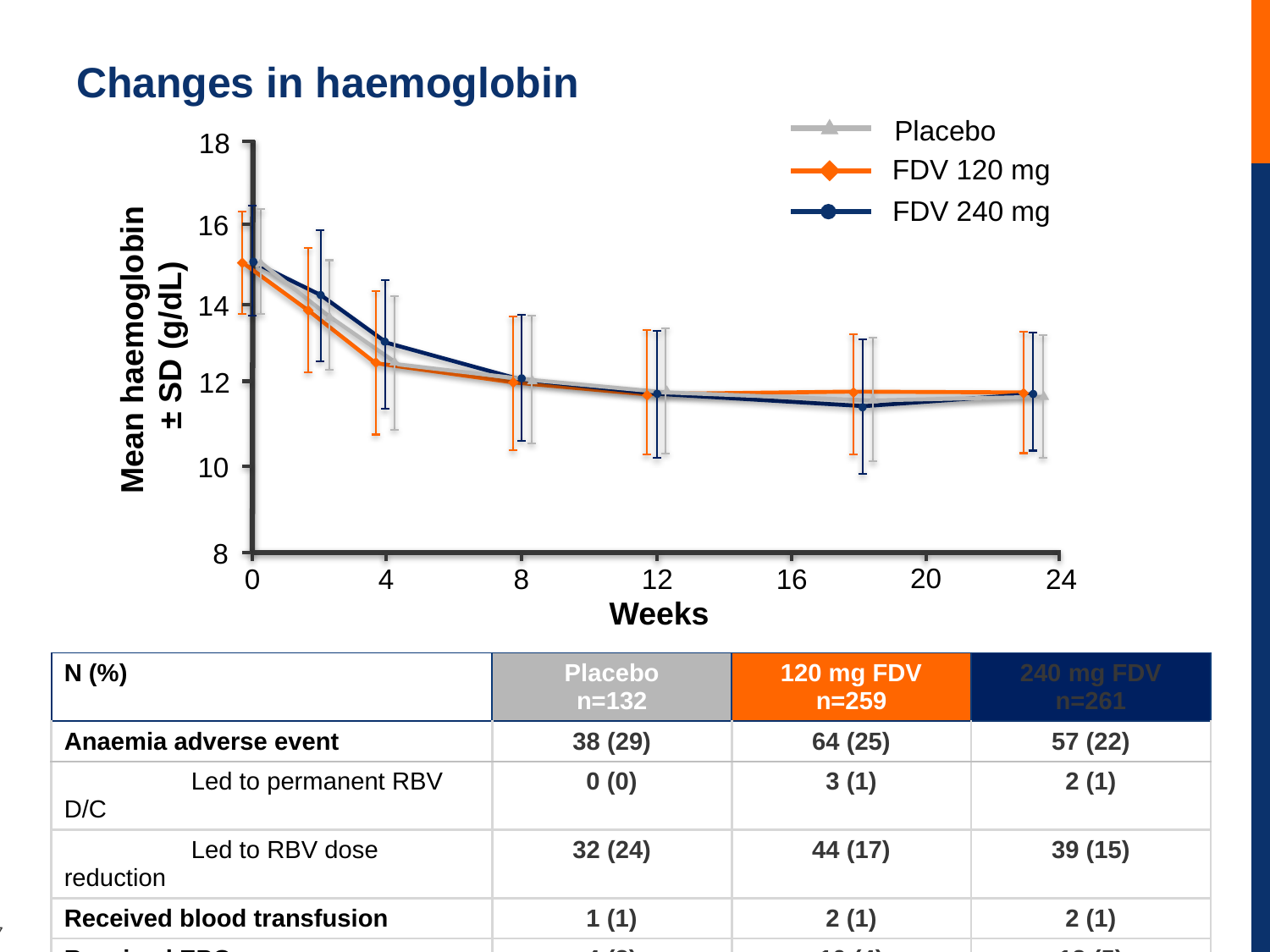

# Changes in haemoglobin
Placebo

18
FDV 120 mg

FDV 240 mg
16

14

Mean haemoglobin
± SD (g/dL)

12

10
8
20
0
4
8
12
16
24
Weeks
| N (%) | Placebo n=132 | 120 mg FDV n=259 | 240 mg FDV n=261 |
| --- | --- | --- | --- |
| Anaemia adverse event | 38 (29) | 64 (25) | 57 (22) |
| Led to permanent RBV D/C | 0 (0) | 3 (1) | 2 (1) |
| Led to RBV dose reduction | 32 (24) | 44 (17) | 39 (15) |
| Received blood transfusion | 1 (1) | 2 (1) | 2 (1) |
| Received EPO | 4 (3) | 10 (4) | 12 (5) |